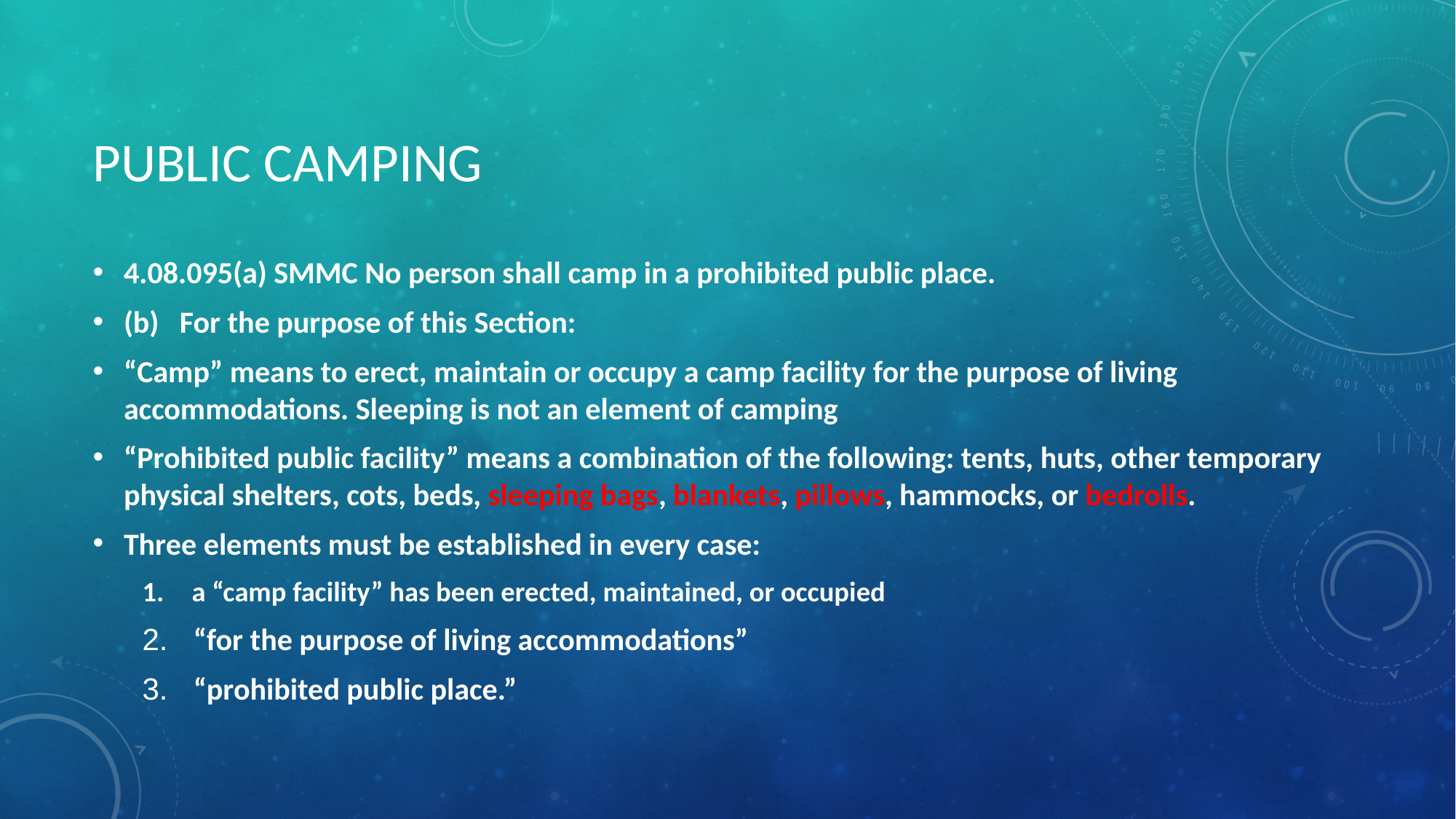

# Public camping
4.08.095(a) SMMC No person shall camp in a prohibited public place.
(b)   For the purpose of this Section:
“Camp” means to erect, maintain or occupy a camp facility for the purpose of living accommodations. Sleeping is not an element of camping
“Prohibited public facility” means a combination of the following: tents, huts, other temporary physical shelters, cots, beds, sleeping bags, blankets, pillows, hammocks, or bedrolls.
Three elements must be established in every case:
a “camp facility” has been erected, maintained, or occupied
2.   “for the purpose of living accommodations”
3.   “prohibited public place.”